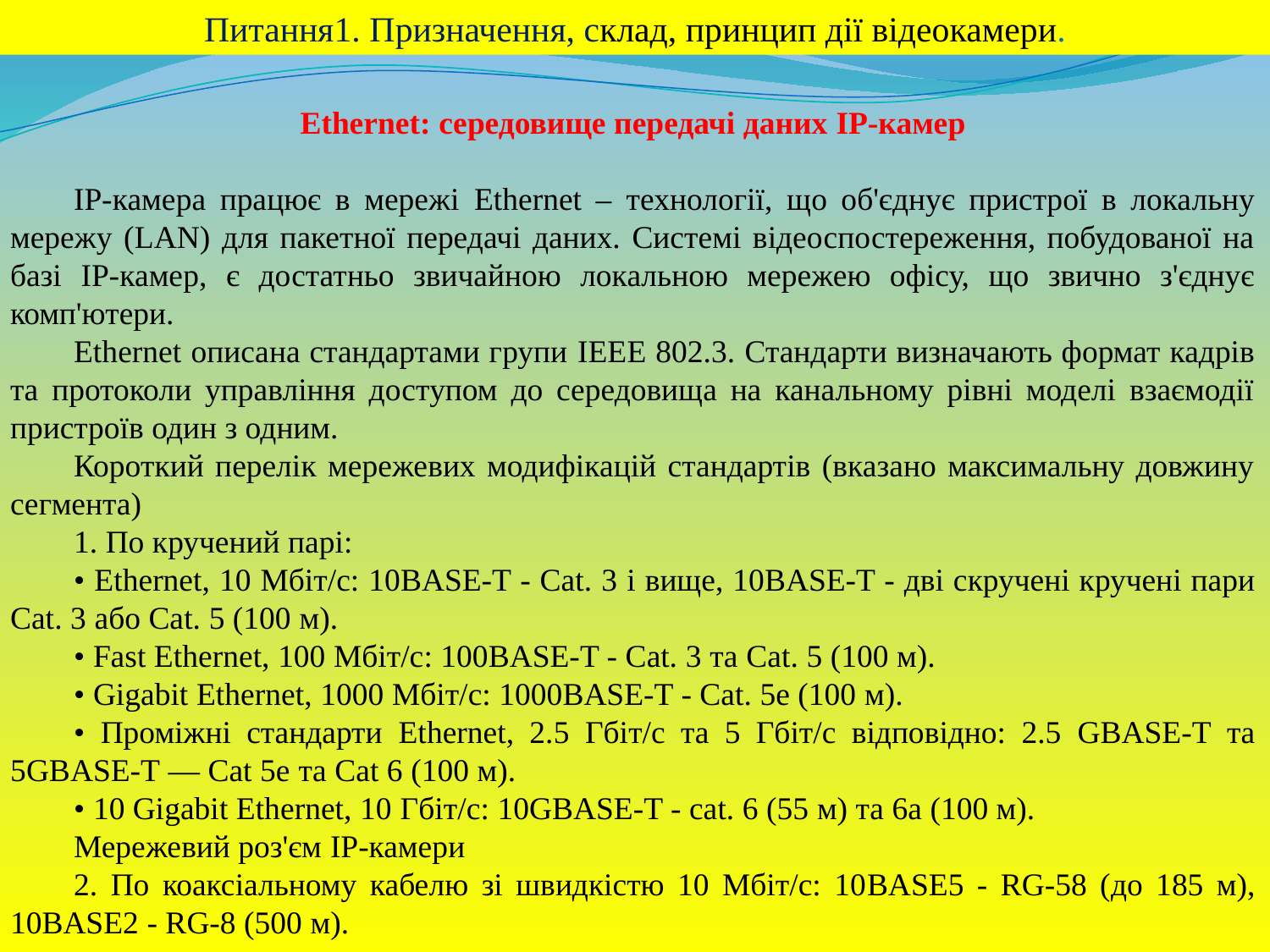

Питання1. Призначення, склад, принцип дії відеокамери.
Ethernet: середовище передачі даних IP-камер

IP-камера працює в мережі Ethernet – технології, що об'єднує пристрої в локальну мережу (LAN) для пакетної передачі даних. Системі відеоспостереження, побудованої на базі IP-камер, є достатньо звичайною локальною мережею офісу, що звично з'єднує комп'ютери.
Ethernet описана стандартами групи IEEE 802.3. Стандарти визначають формат кадрів та протоколи управління доступом до середовища на канальному рівні моделі взаємодії пристроїв один з одним.
Короткий перелік мережевих модифікацій стандартів (вказано максимальну довжину сегмента)
1. По кручений парі:
• Ethernet, 10 Мбіт/с: 10BASE-T - Cat. 3 і вище, 10BASE-T - дві скручені кручені пари Cat. 3 або Cat. 5 (100 м).
• Fast Ethernet, 100 Мбіт/с: 100BASE-T - Cat. 3 та Cat. 5 (100 м).
• Gigabit Ethernet, 1000 Мбіт/с: 1000BASE-T - Cat. 5e (100 м).
• Проміжні стандарти Ethernet, 2.5 Гбіт/с та 5 Гбіт/с відповідно: 2.5 GBASE-Т та 5GBASE-Т — Cat 5e та Cat 6 (100 м).
• 10 Gigabit Ethernet, 10 Гбіт/с: 10GBASE-T - cat. 6 (55 м) та 6а (100 м).
Мережевий роз'єм IP-камери
2. По коаксіальному кабелю зі швидкістю 10 Мбіт/с: 10BASE5 - RG-58 (до 185 м), 10BASE2 - RG-8 (500 м).